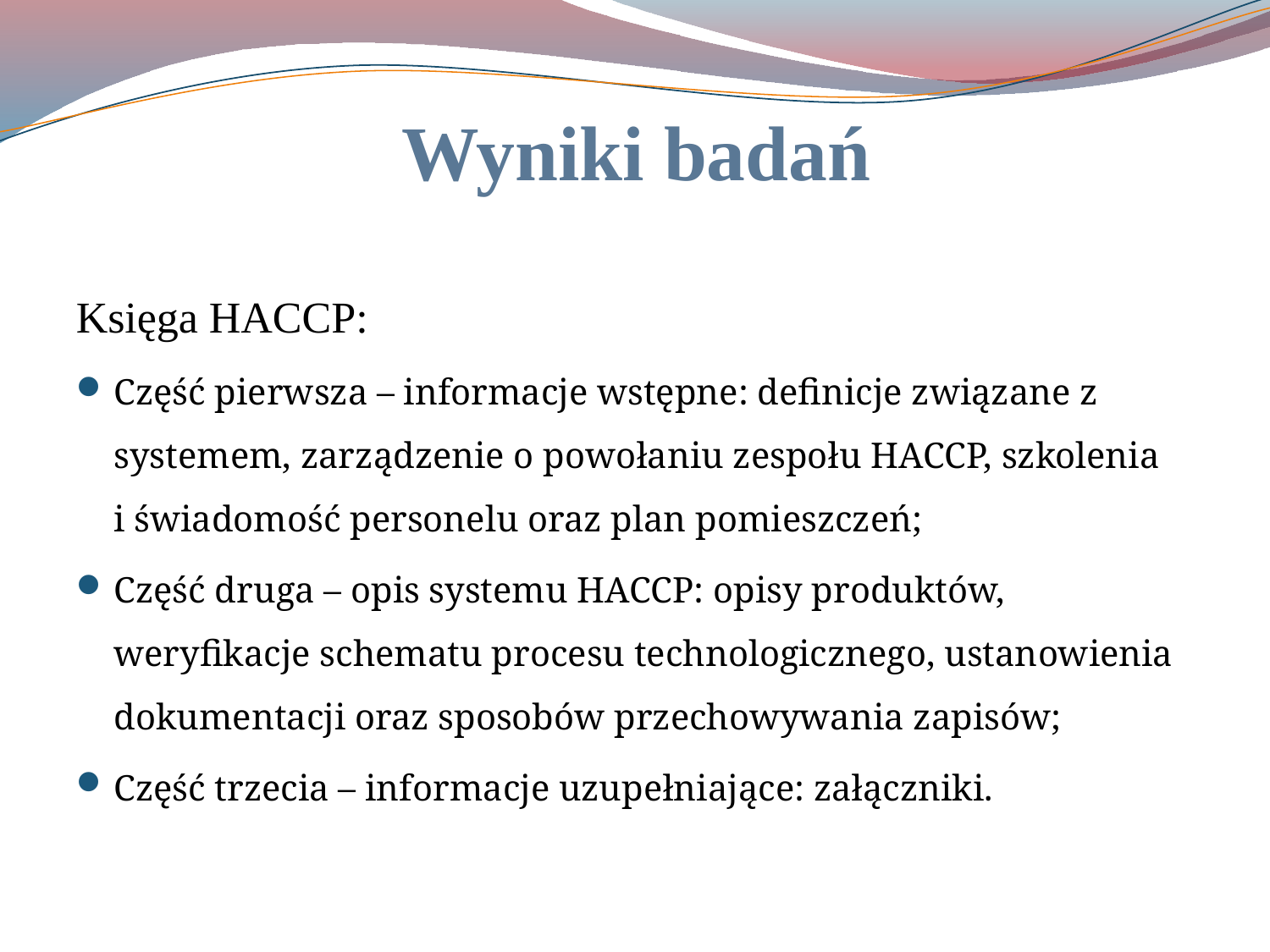

# Wyniki badań
Księga HACCP:
Część pierwsza – informacje wstępne: definicje związane z systemem, zarządzenie o powołaniu zespołu HACCP, szkolenia
i świadomość personelu oraz plan pomieszczeń;
Część druga – opis systemu HACCP: opisy produktów, weryfikacje schematu procesu technologicznego, ustanowienia dokumentacji oraz sposobów przechowywania zapisów;
Część trzecia – informacje uzupełniające: załączniki.